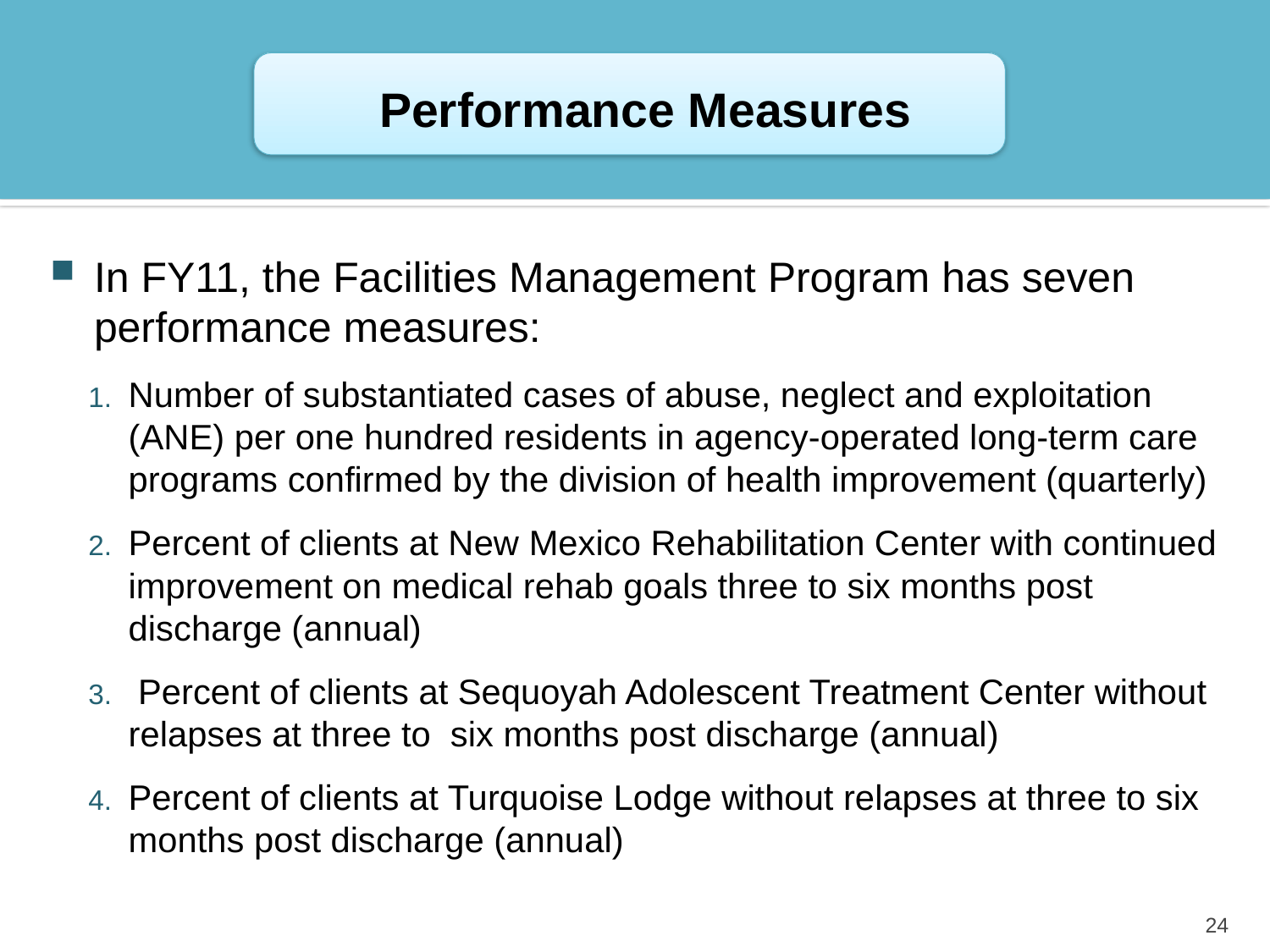

Performance Measures
In FY11, the Facilities Management Program has seven performance measures:
Number of substantiated cases of abuse, neglect and exploitation (ANE) per one hundred residents in agency-operated long-term care programs confirmed by the division of health improvement (quarterly)
Percent of clients at New Mexico Rehabilitation Center with continued improvement on medical rehab goals three to six months post discharge (annual)
 Percent of clients at Sequoyah Adolescent Treatment Center without relapses at three to  six months post discharge (annual)
Percent of clients at Turquoise Lodge without relapses at three to six months post discharge (annual)

24